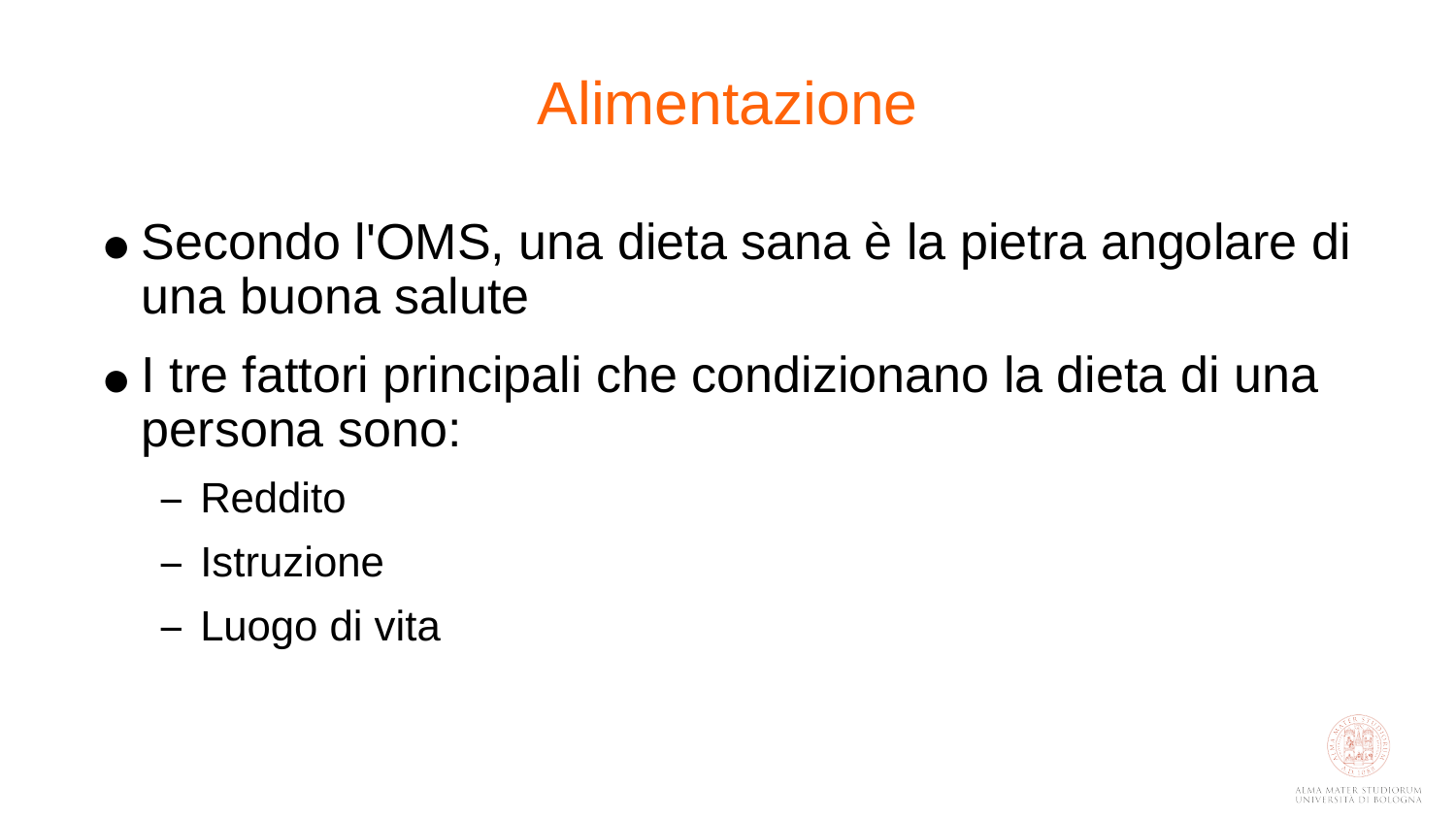

Alimentazione
Secondo l'OMS, una dieta sana è la pietra angolare di una buona salute
I tre fattori principali che condizionano la dieta di una persona sono:
Reddito
Istruzione
Luogo di vita